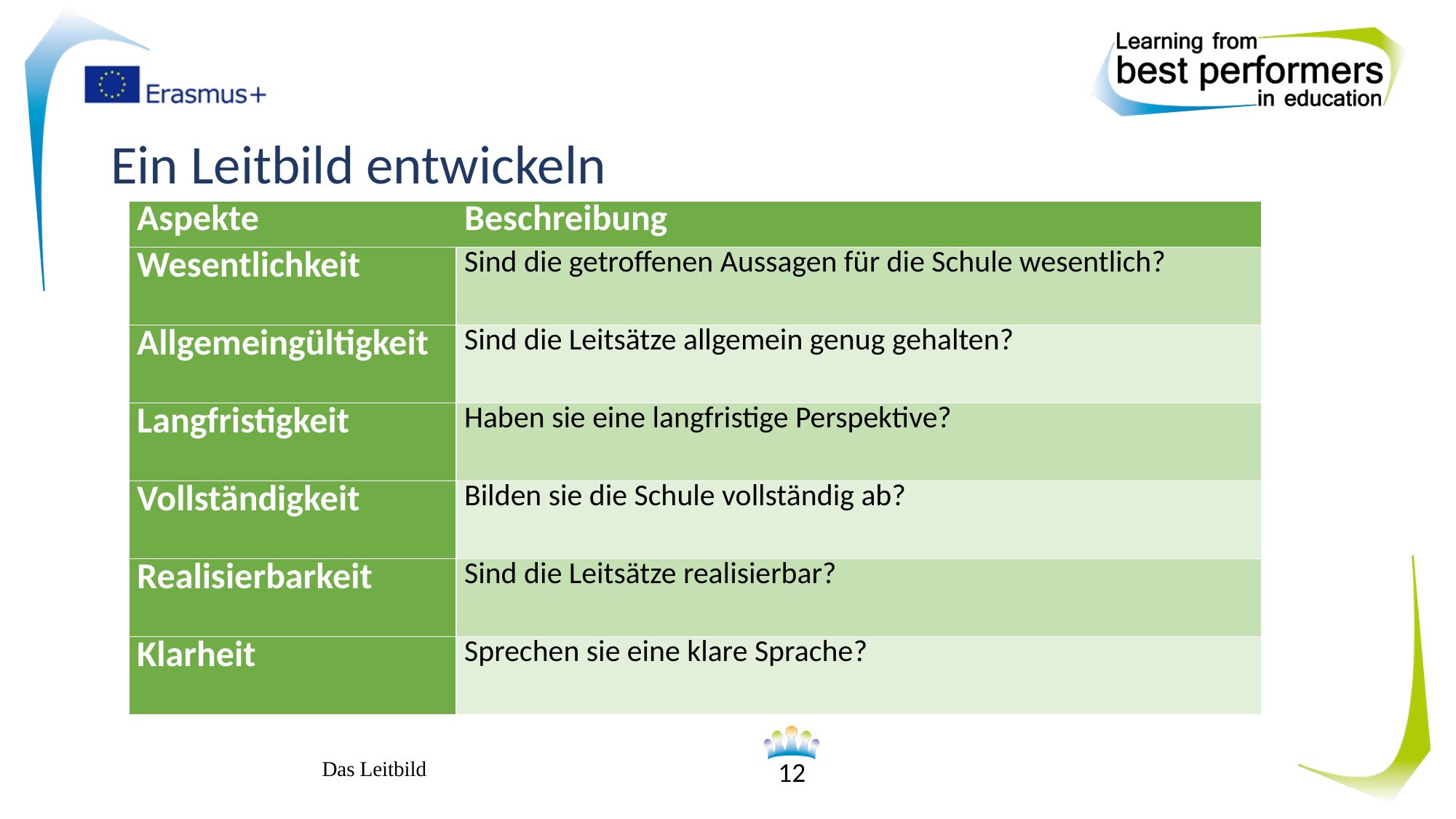

# Ein Leitbild entwickeln
| Aspekte | Beschreibung |
| --- | --- |
| Wesentlichkeit | Sind die getroffenen Aussagen für die Schule wesentlich? |
| Allgemeingültigkeit | Sind die Leitsätze allgemein genug gehalten? |
| Langfristigkeit | Haben sie eine langfristige Perspektive? |
| Vollständigkeit | Bilden sie die Schule vollständig ab? |
| Realisierbarkeit | Sind die Leitsätze realisierbar? |
| Klarheit | Sprechen sie eine klare Sprache? |
Das Leitbild
12